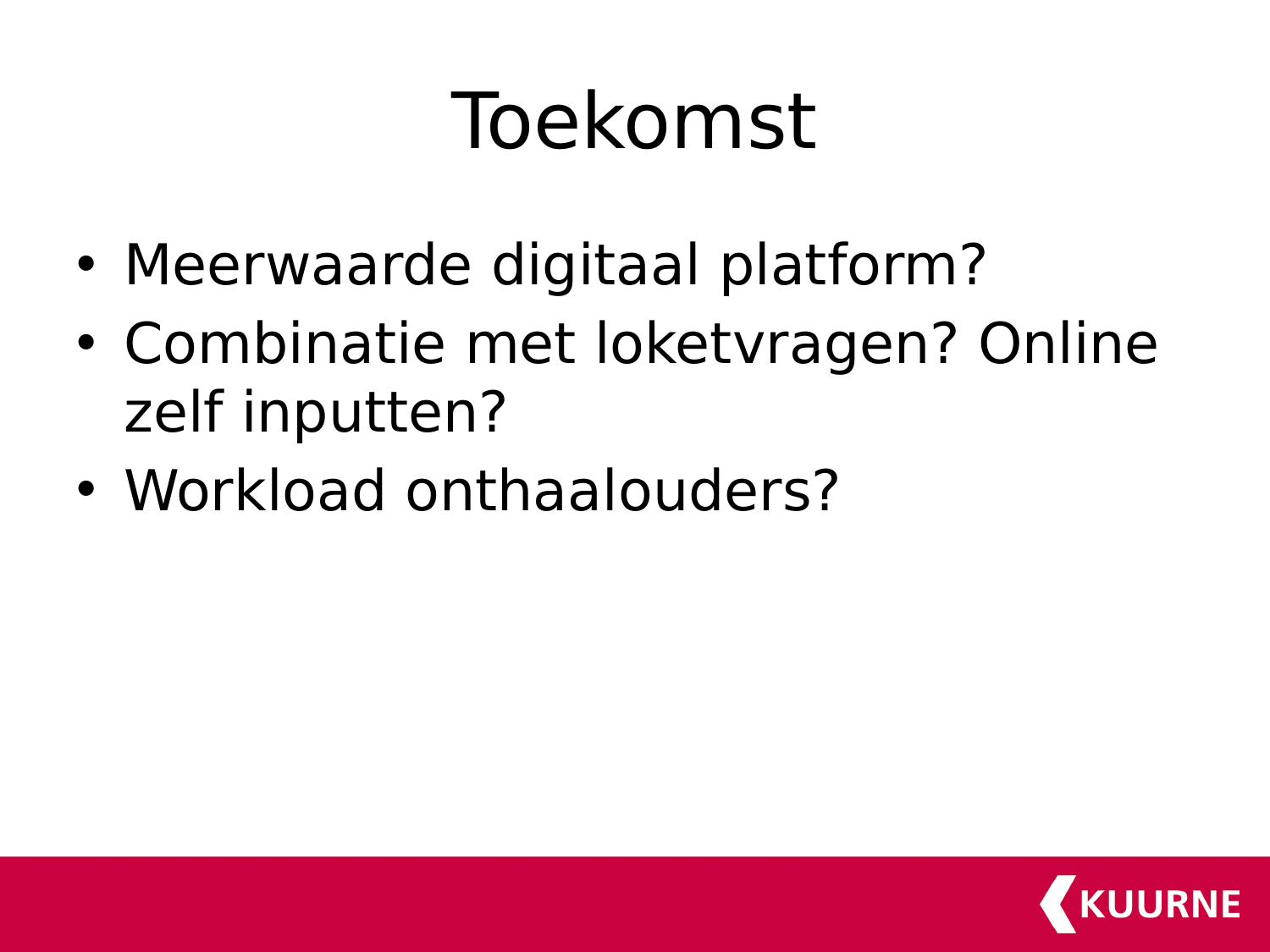

# Toekomst
Meerwaarde digitaal platform?
Combinatie met loketvragen? Online zelf inputten?
Workload onthaalouders?